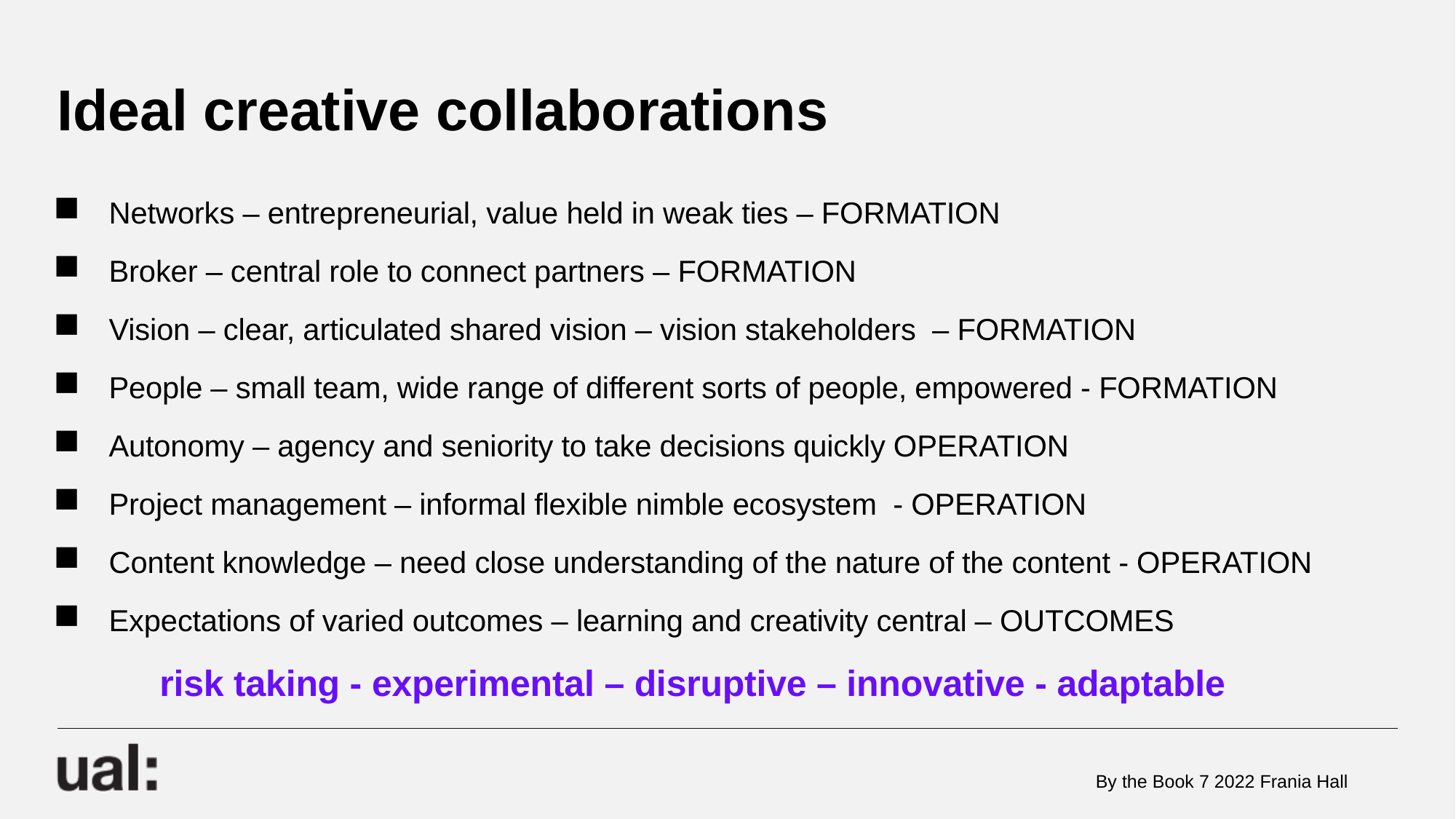

# Ideal creative collaborations
Networks – entrepreneurial, value held in weak ties – FORMATION
Broker – central role to connect partners – FORMATION
Vision – clear, articulated shared vision – vision stakeholders  – FORMATION
People – small team, wide range of different sorts of people, empowered - FORMATION
Autonomy – agency and seniority to take decisions quickly OPERATION
Project management – informal flexible nimble ecosystem  - OPERATION
Content knowledge – need close understanding of the nature of the content - OPERATION
Expectations of varied outcomes – learning and creativity central – OUTCOMES
risk taking - experimental – disruptive – innovative - adaptable

By the Book 7 2022 Frania Hall